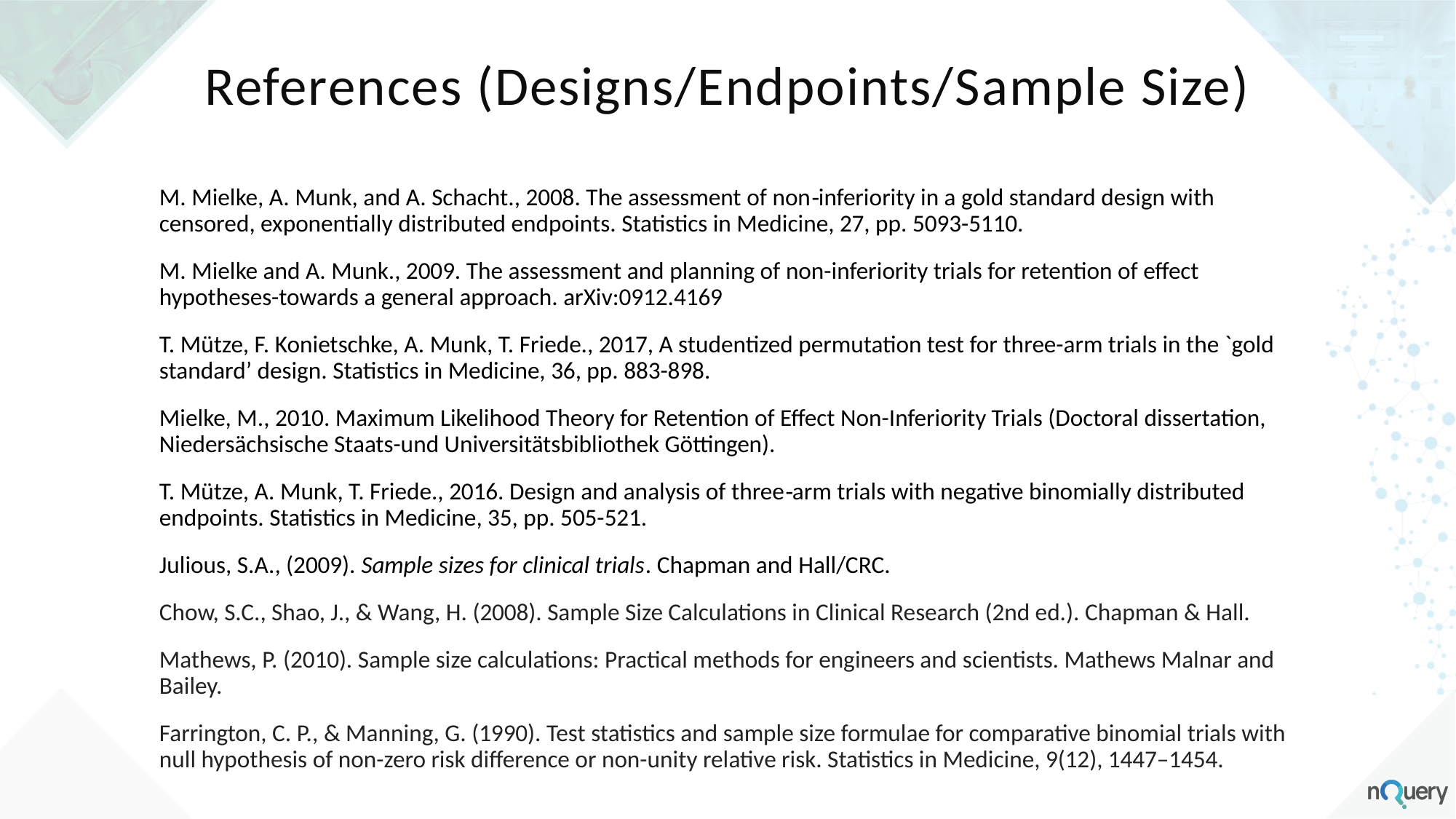

References (Designs/Endpoints/Sample Size)
M. Mielke, A. Munk, and A. Schacht., 2008. The assessment of non‐inferiority in a gold standard design with censored, exponentially distributed endpoints. Statistics in Medicine, 27, pp. 5093-5110.
M. Mielke and A. Munk., 2009. The assessment and planning of non-inferiority trials for retention of effect hypotheses-towards a general approach. arXiv:0912.4169
T. Mütze, F. Konietschke, A. Munk, T. Friede., 2017, A studentized permutation test for three-arm trials in the `gold standard’ design. Statistics in Medicine, 36, pp. 883-898.
Mielke, M., 2010. Maximum Likelihood Theory for Retention of Effect Non-Inferiority Trials (Doctoral dissertation, Niedersächsische Staats-und Universitätsbibliothek Göttingen).
T. Mütze, A. Munk, T. Friede., 2016. Design and analysis of three‐arm trials with negative binomially distributed endpoints. Statistics in Medicine, 35, pp. 505-521.
Julious, S.A., (2009). Sample sizes for clinical trials. Chapman and Hall/CRC.
Chow, S.C., Shao, J., & Wang, H. (2008). Sample Size Calculations in Clinical Research (2nd ed.). Chapman & Hall.
Mathews, P. (2010). Sample size calculations: Practical methods for engineers and scientists. Mathews Malnar and Bailey.
Farrington, C. P., & Manning, G. (1990). Test statistics and sample size formulae for comparative binomial trials with null hypothesis of non-zero risk difference or non-unity relative risk. Statistics in Medicine, 9(12), 1447–1454.